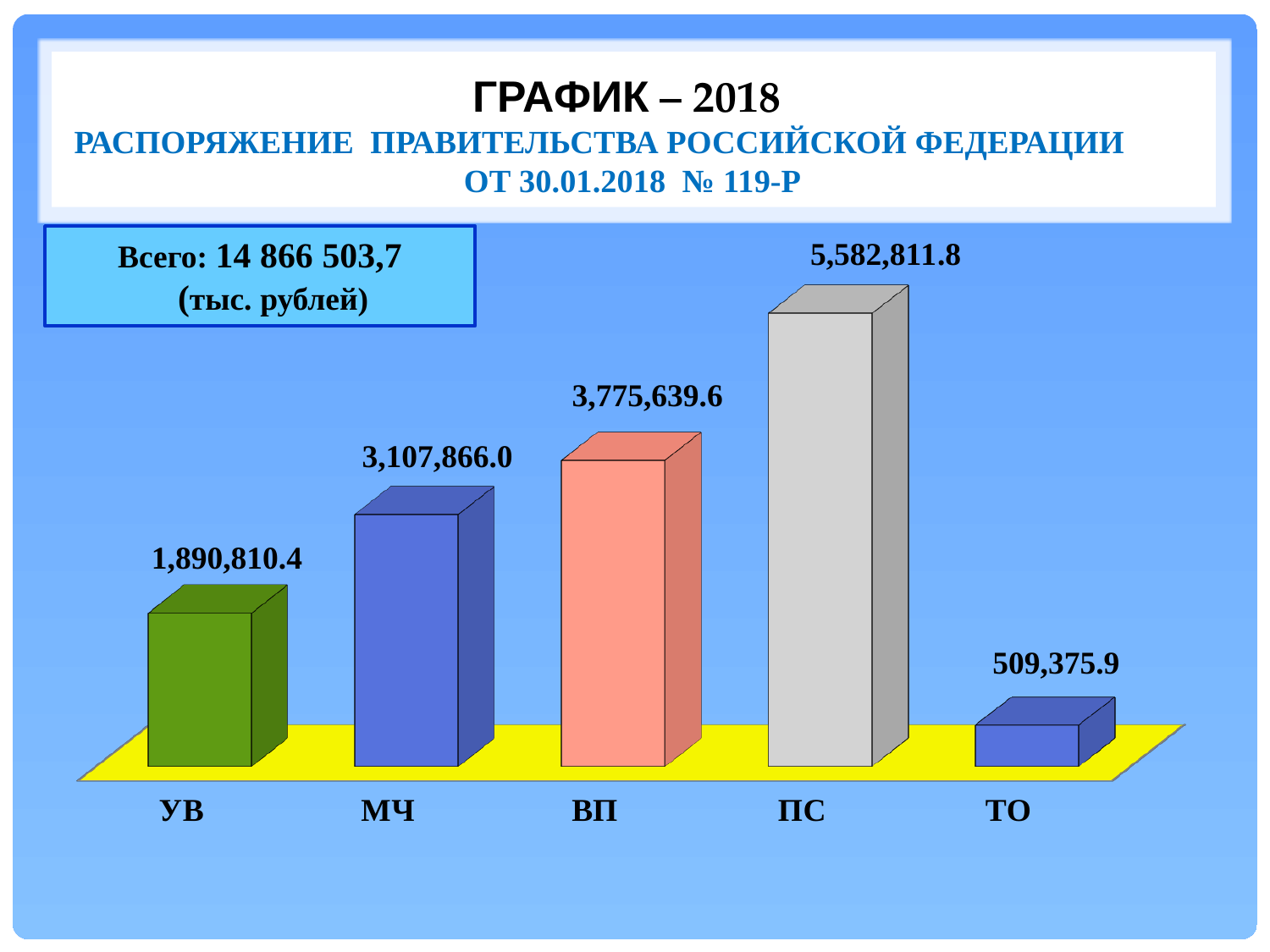

# График – 2018 Распоряжение  Правительства Российской Федерации от 30.01.2018  № 119-р
Всего: 14 866 503,7
   (тыс. рублей)

[unsupported chart]